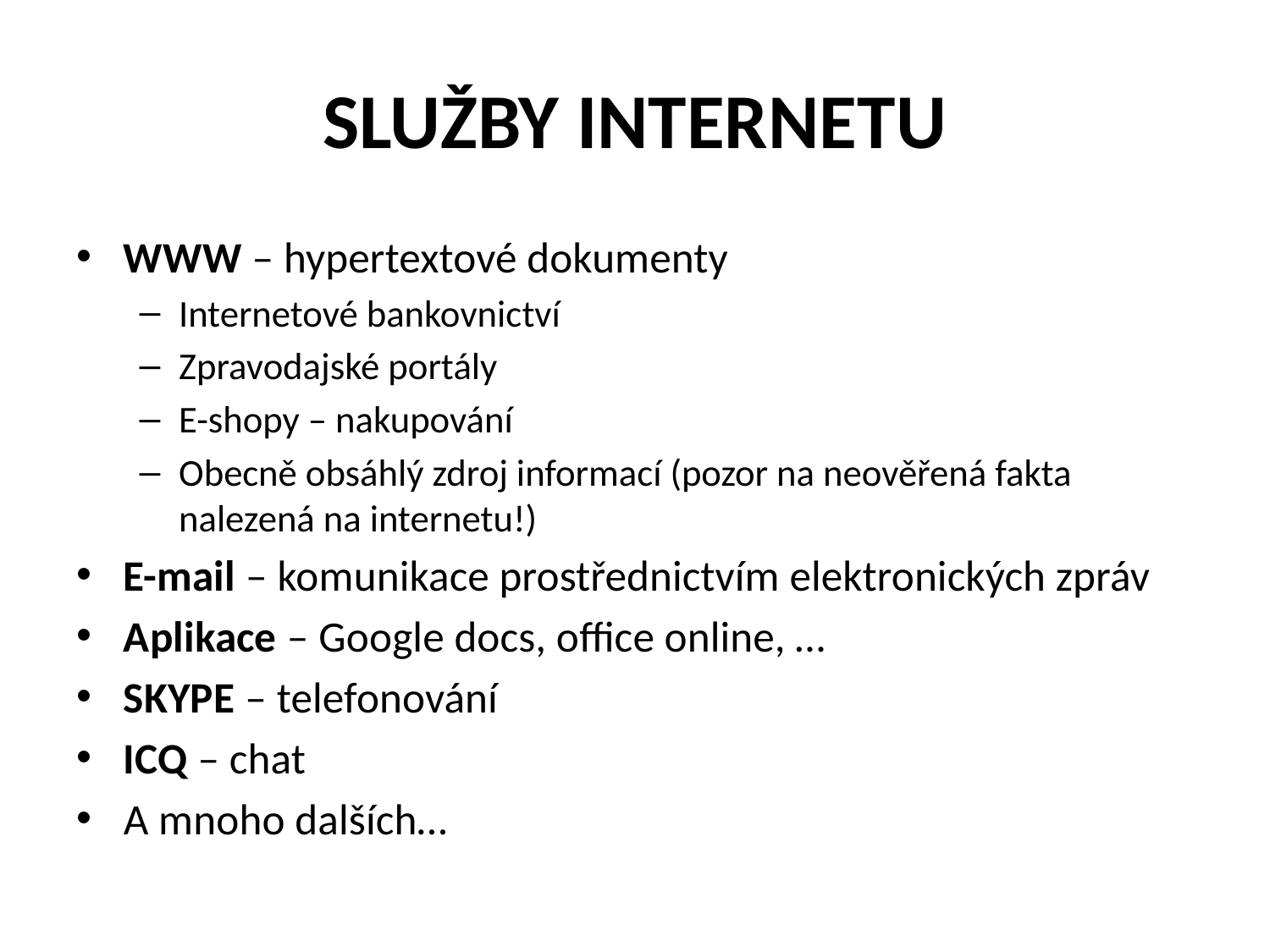

# SLUŽBY INTERNETU
WWW – hypertextové dokumenty
Internetové bankovnictví
Zpravodajské portály
E-shopy – nakupování
Obecně obsáhlý zdroj informací (pozor na neověřená fakta nalezená na internetu!)
E-mail – komunikace prostřednictvím elektronických zpráv
Aplikace – Google docs, office online, …
SKYPE – telefonování
ICQ – chat
A mnoho dalších…